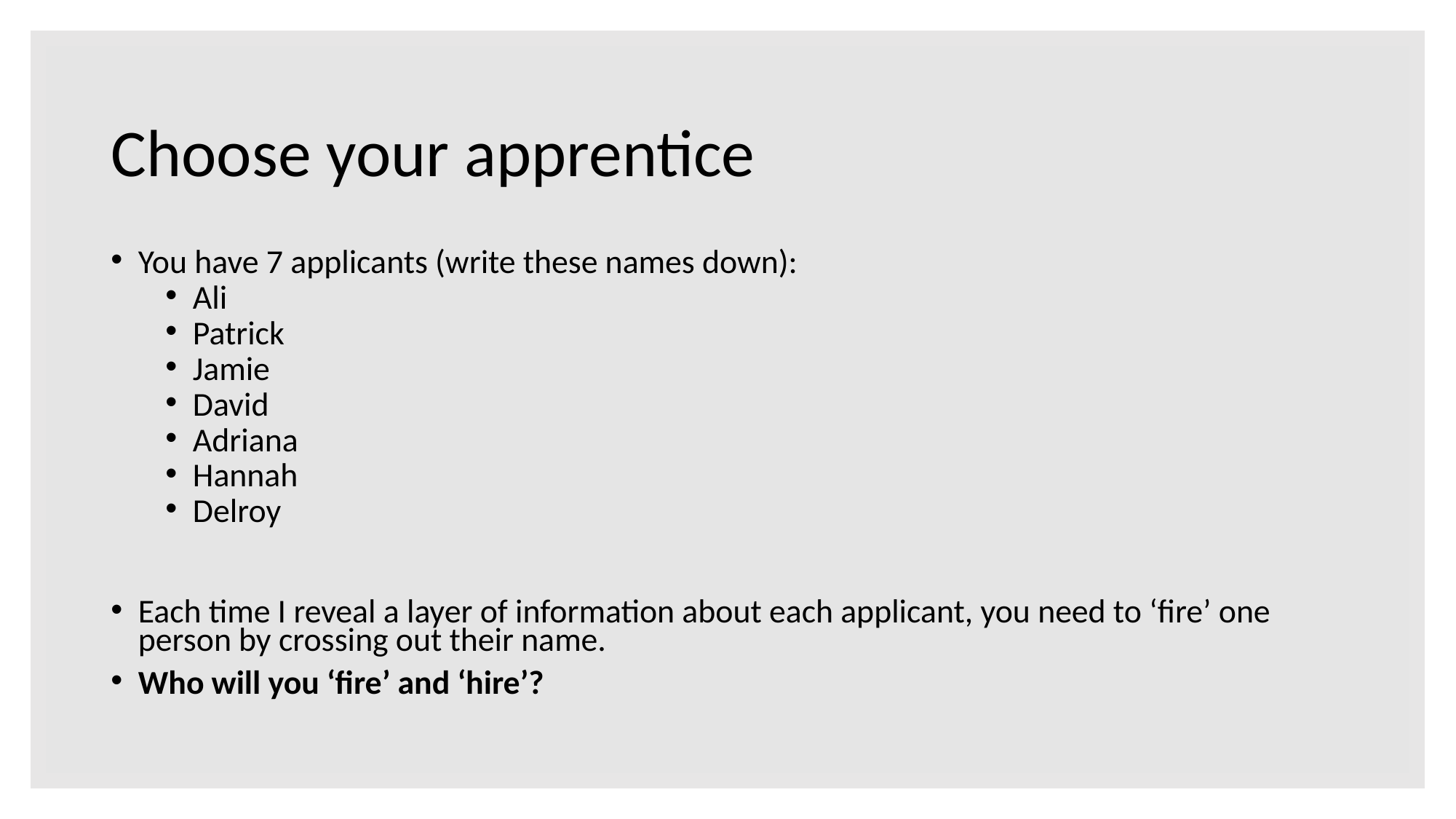

Choose your apprentice
You have 7 applicants (write these names down):
Ali
Patrick
Jamie
David
Adriana
Hannah
Delroy

Each time I reveal a layer of information about each applicant, you need to ‘fire’ one person by crossing out their name.
Who will you ‘fire’ and ‘hire’?